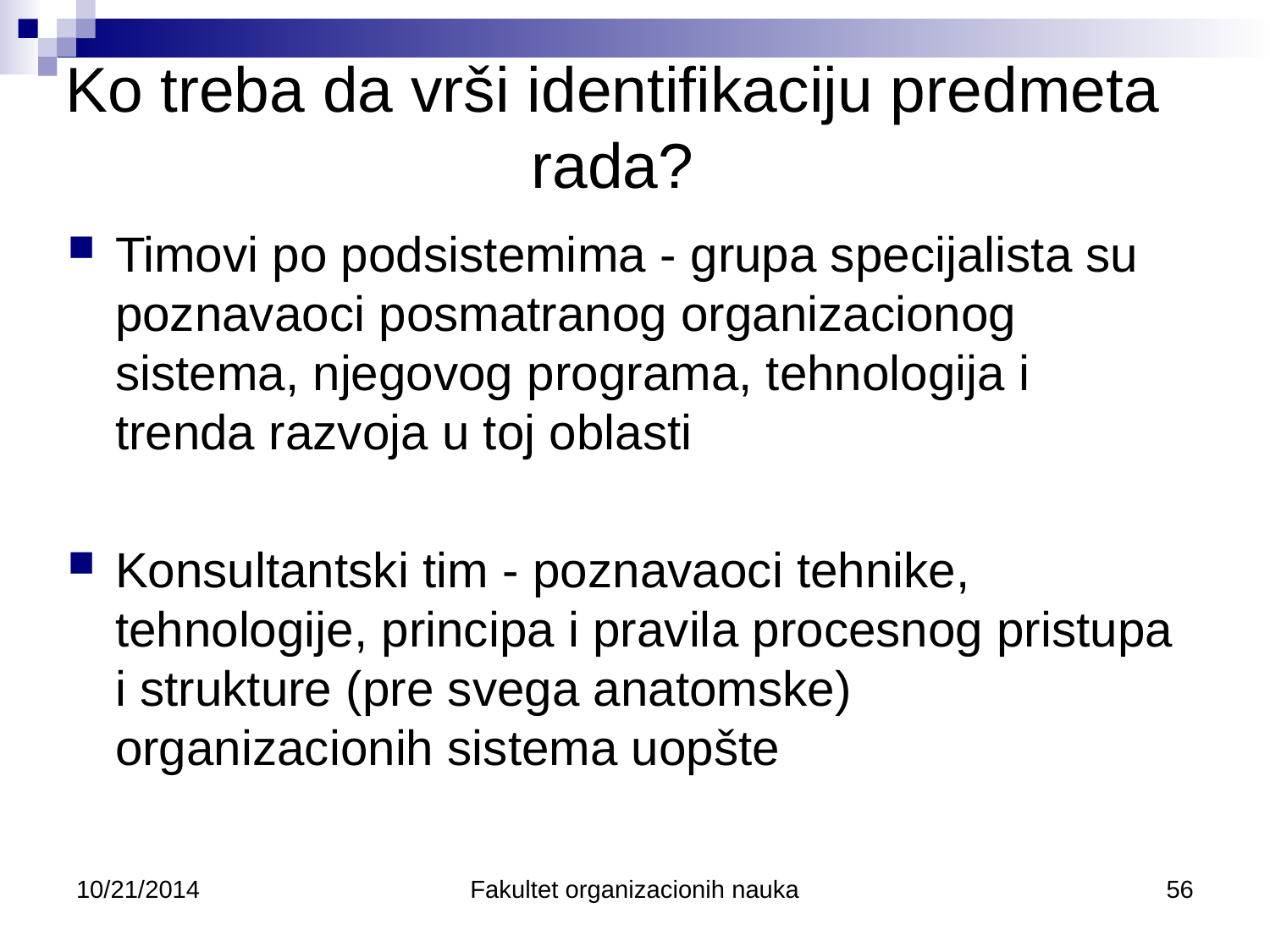

Ko treba da vrši identifikaciju predmeta rada?
Timovi po podsistemima - grupa specijalista su poznavaoci posmatranog organizacionog sistema, njegovog programa, tehnologija i trenda razvoja u toj oblasti

Konsultantski tim - poznavaoci tehnike, tehnologije, principa i pravila procesnog pristupa i strukture (pre svega anatomske) organizacionih sistema uopšte
10/21/2014
Fakultet organizacionih nauka
56